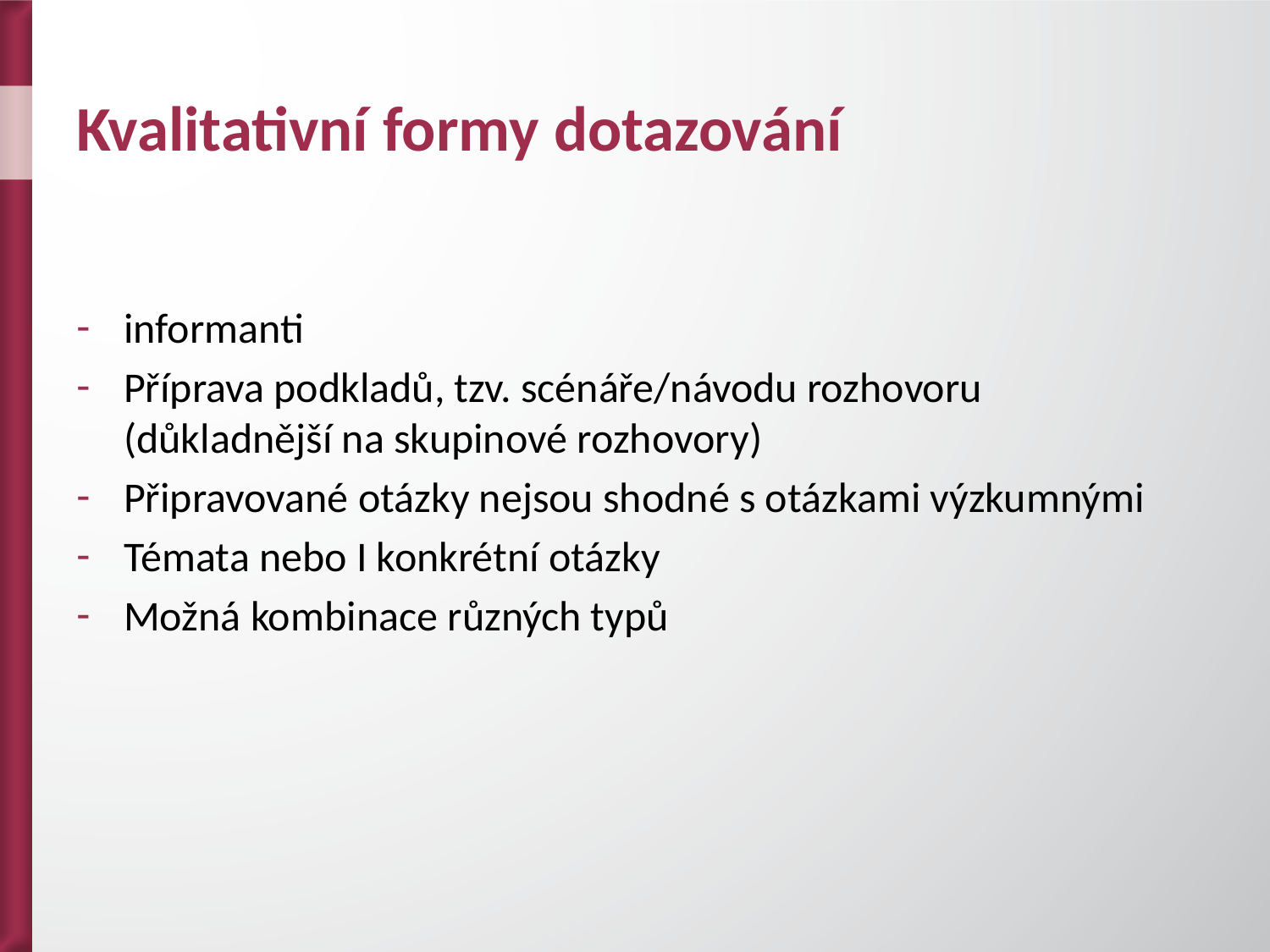

# Kvalitativní formy dotazování

informanti
Příprava podkladů, tzv. scénáře/návodu rozhovoru (důkladnější na skupinové rozhovory)
Připravované otázky nejsou shodné s otázkami výzkumnými
Témata nebo I konkrétní otázky
Možná kombinace různých typů